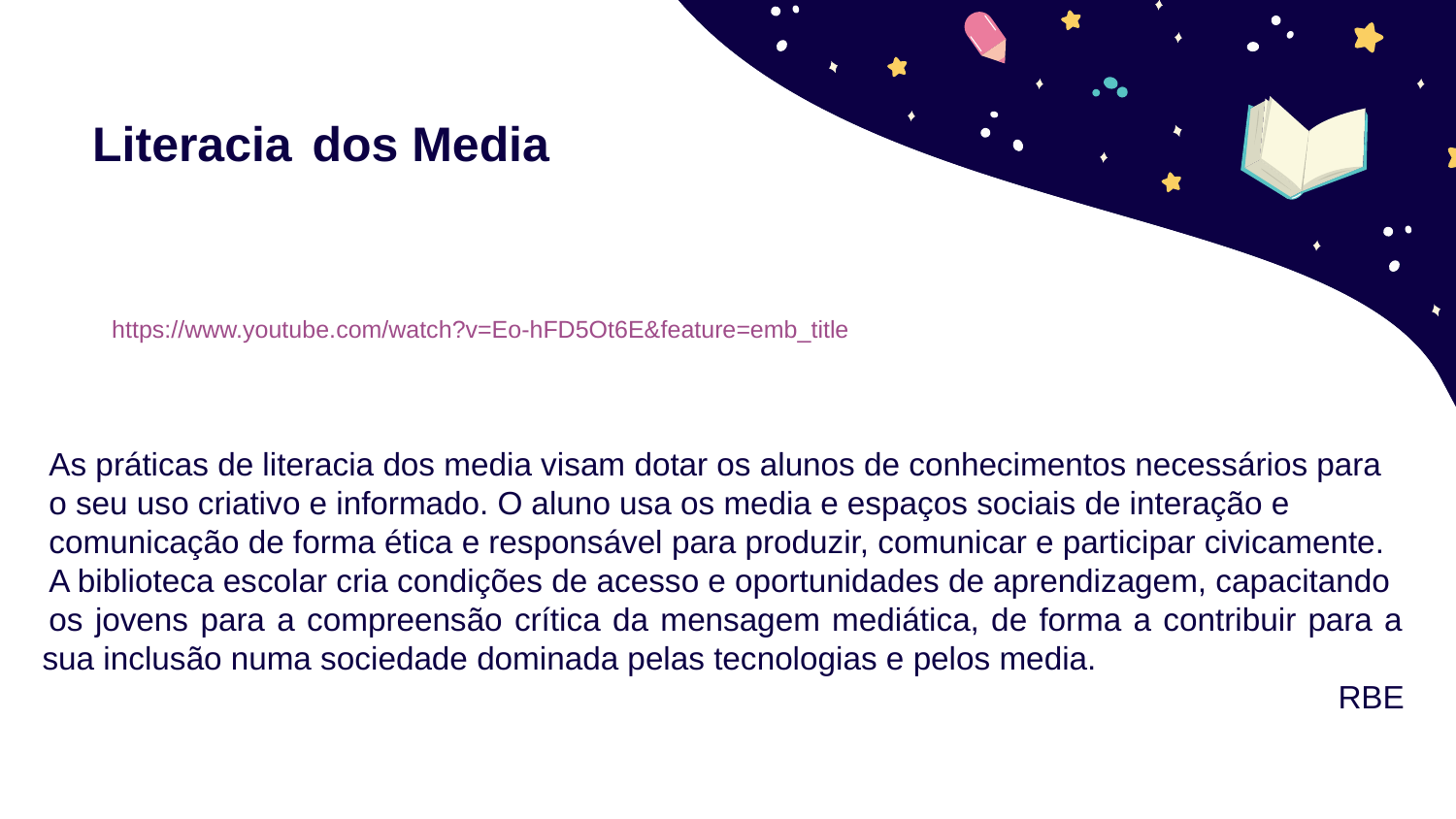

# Literacia dos Media
https://www.youtube.com/watch?v=Eo-hFD5Ot6E&feature=emb_title
As práticas de literacia dos media visam dotar os alunos de conhecimentos necessários para
o seu uso criativo e informado. O aluno usa os media e espaços sociais de interação e
comunicação de forma ética e responsável para produzir, comunicar e participar civicamente.
A biblioteca escolar cria condições de acesso e oportunidades de aprendizagem, capacitando
os jovens para a compreensão crítica da mensagem mediática, de forma a contribuir para a sua inclusão numa sociedade dominada pelas tecnologias e pelos media.
RBE